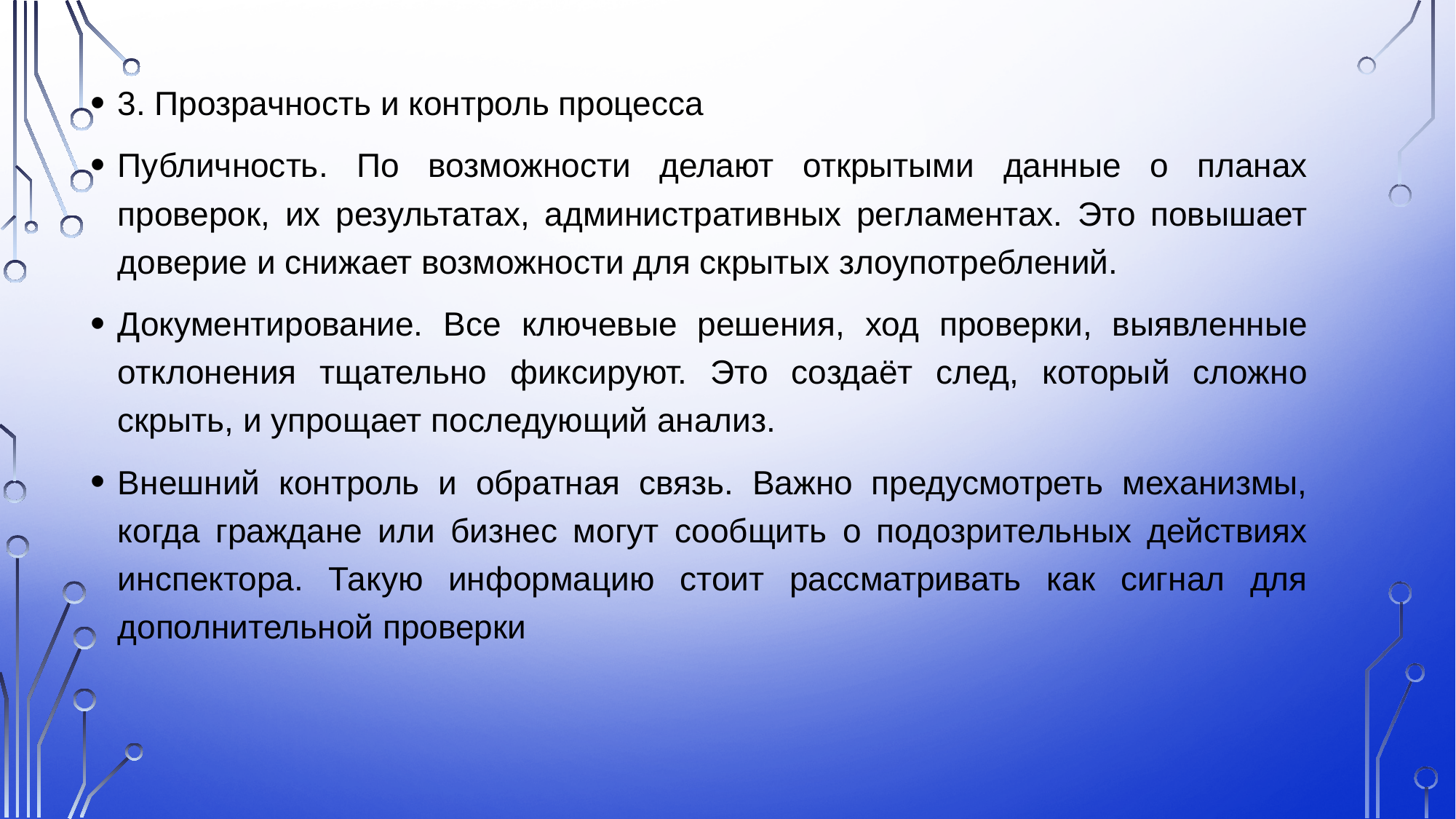

3. Прозрачность и контроль процесса
Публичность. По возможности делают открытыми данные о планах проверок, их результатах, административных регламентах. Это повышает доверие и снижает возможности для скрытых злоупотреблений.
Документирование. Все ключевые решения, ход проверки, выявленные отклонения тщательно фиксируют. Это создаёт след, который сложно скрыть, и упрощает последующий анализ.
Внешний контроль и обратная связь. Важно предусмотреть механизмы, когда граждане или бизнес могут сообщить о подозрительных действиях инспектора. Такую информацию стоит рассматривать как сигнал для дополнительной проверки